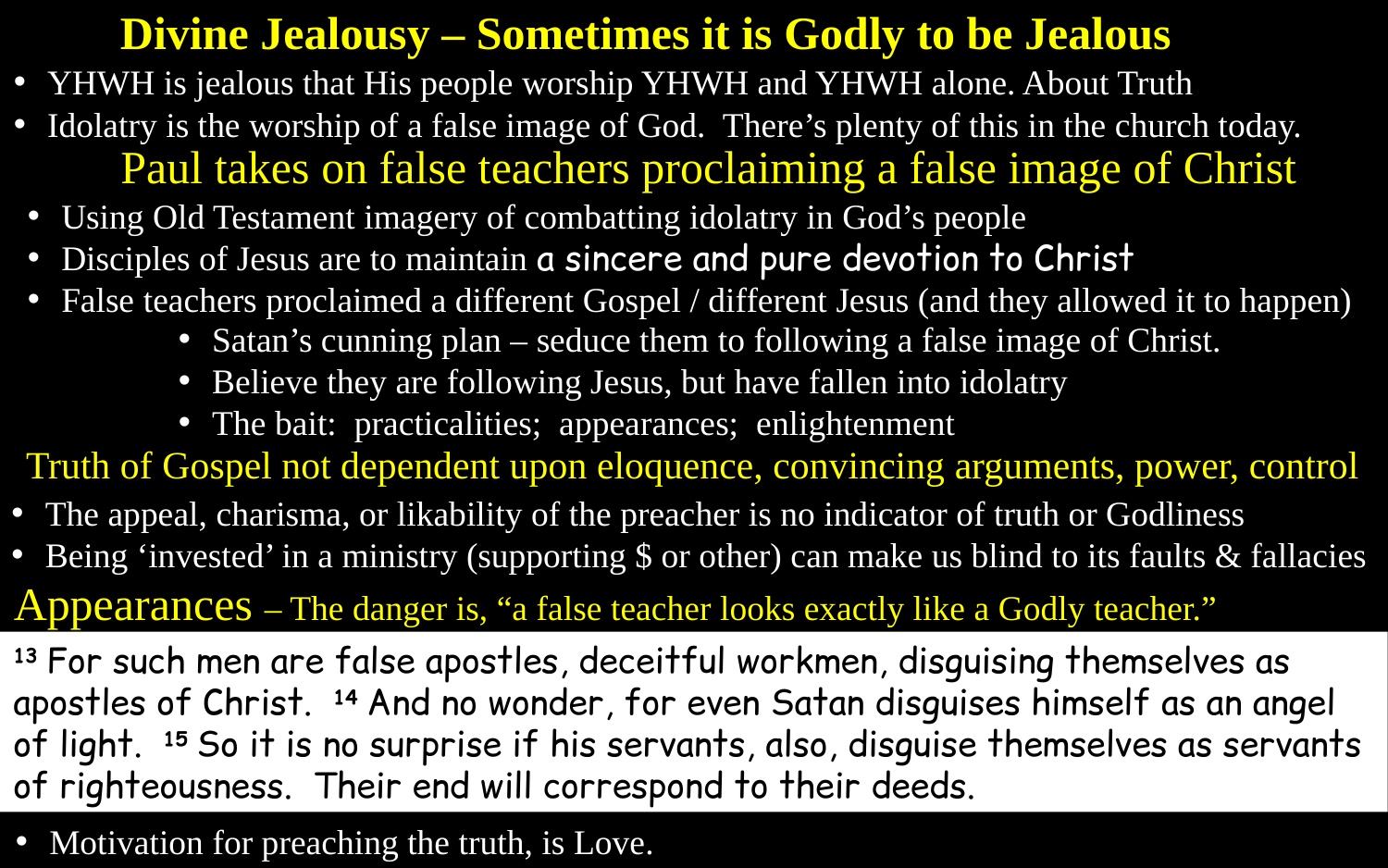

Divine Jealousy – Sometimes it is Godly to be Jealous
YHWH is jealous that His people worship YHWH and YHWH alone. About Truth
Idolatry is the worship of a false image of God.  There’s plenty of this in the church today.
Paul takes on false teachers proclaiming a false image of Christ
Using Old Testament imagery of combatting idolatry in God’s people
Disciples of Jesus are to maintain a sincere and pure devotion to Christ
False teachers proclaimed a different Gospel / different Jesus (and they allowed it to happen)
Satan’s cunning plan – seduce them to following a false image of Christ.
Believe they are following Jesus, but have fallen into idolatry
The bait:  practicalities;  appearances;  enlightenment
Truth of Gospel not dependent upon eloquence, convincing arguments, power, control
The appeal, charisma, or likability of the preacher is no indicator of truth or Godliness
Being ‘invested’ in a ministry (supporting $ or other) can make us blind to its faults & fallacies
Appearances – The danger is, “a false teacher looks exactly like a Godly teacher.”
13 For such men are false apostles, deceitful workmen, disguising themselves as apostles of Christ.  14 And no wonder, for even Satan disguises himself as an angel of light.  15 So it is no surprise if his servants, also, disguise themselves as servants of righteousness.  Their end will correspond to their deeds.
Motivation for preaching the truth, is Love.